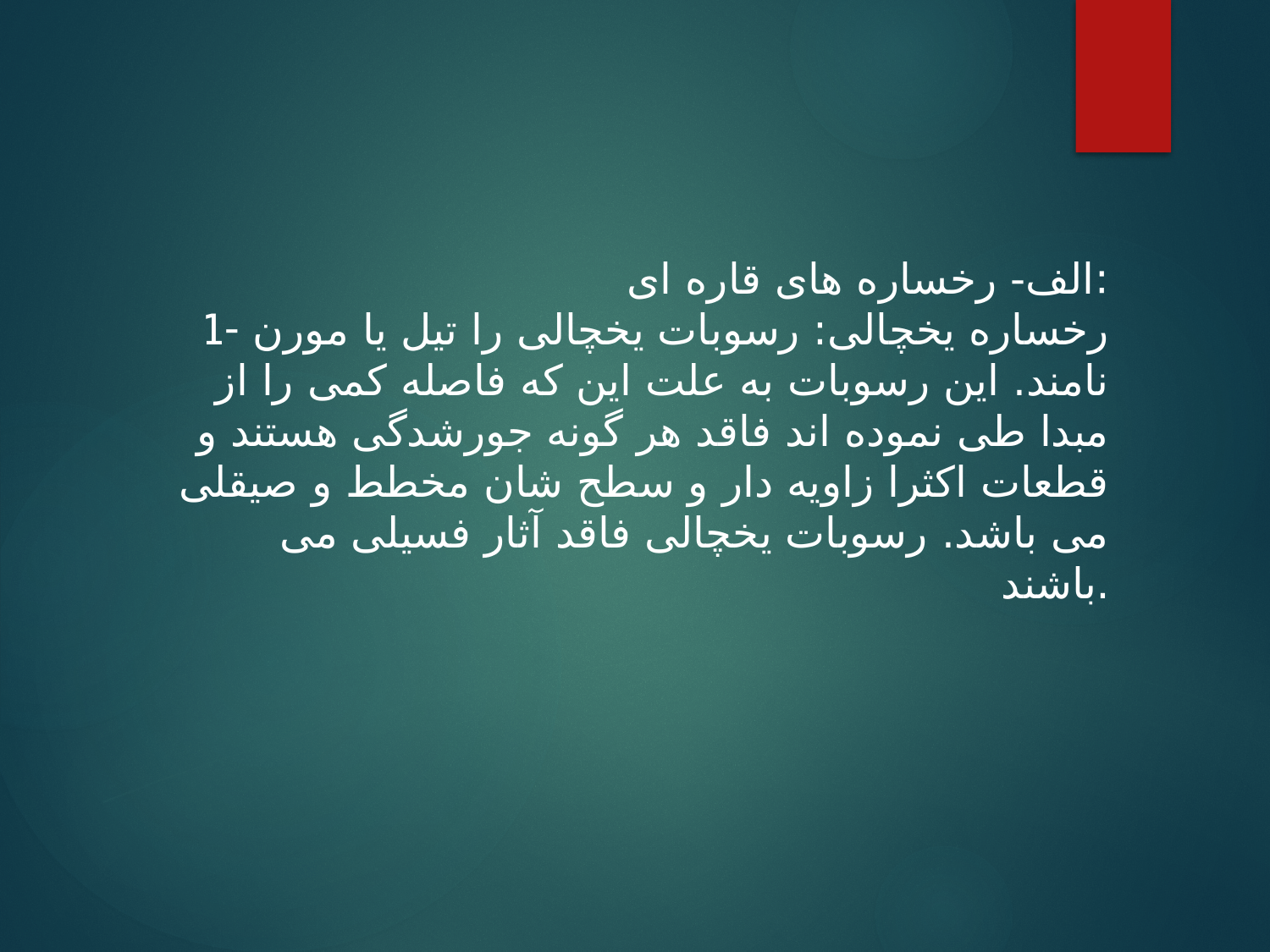

الف- رخساره های قاره ای:
1- رخساره یخچالی: رسوبات یخچالی را تیل یا مورن نامند. این رسوبات به علت این که فاصله کمی را از مبدا طی نموده اند فاقد هر گونه جورشدگی هستند و قطعات اکثرا زاویه دار و سطح شان مخطط و صیقلی می باشد. رسوبات یخچالی فاقد آثار فسیلی می باشند.